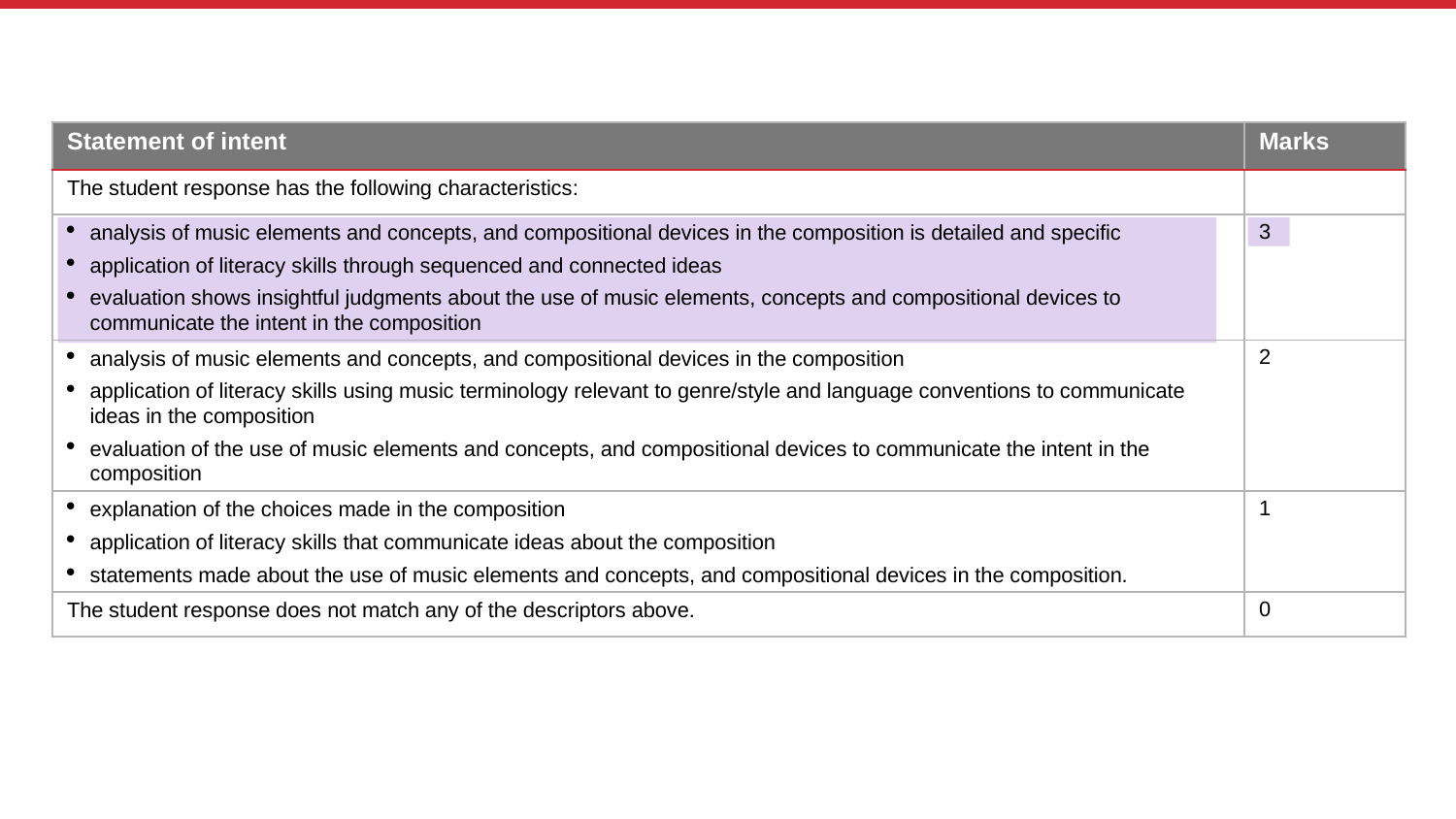

| Statement of intent | Marks |
| --- | --- |
| The student response has the following characteristics: |  |
| analysis of music elements and concepts, and compositional devices in the composition is detailed and specific application of literacy skills through sequenced and connected ideas evaluation shows insightful judgments about the use of music elements, concepts and compositional devices to communicate the intent in the composition | 3 |
| analysis of music elements and concepts, and compositional devices in the composition application of literacy skills using music terminology relevant to genre/style and language conventions to communicate ideas in the composition evaluation of the use of music elements and concepts, and compositional devices to communicate the intent in the composition | 2 |
| explanation of the choices made in the composition application of literacy skills that communicate ideas about the composition statements made about the use of music elements and concepts, and compositional devices in the composition. | 1 |
| The student response does not match any of the descriptors above. | 0 |